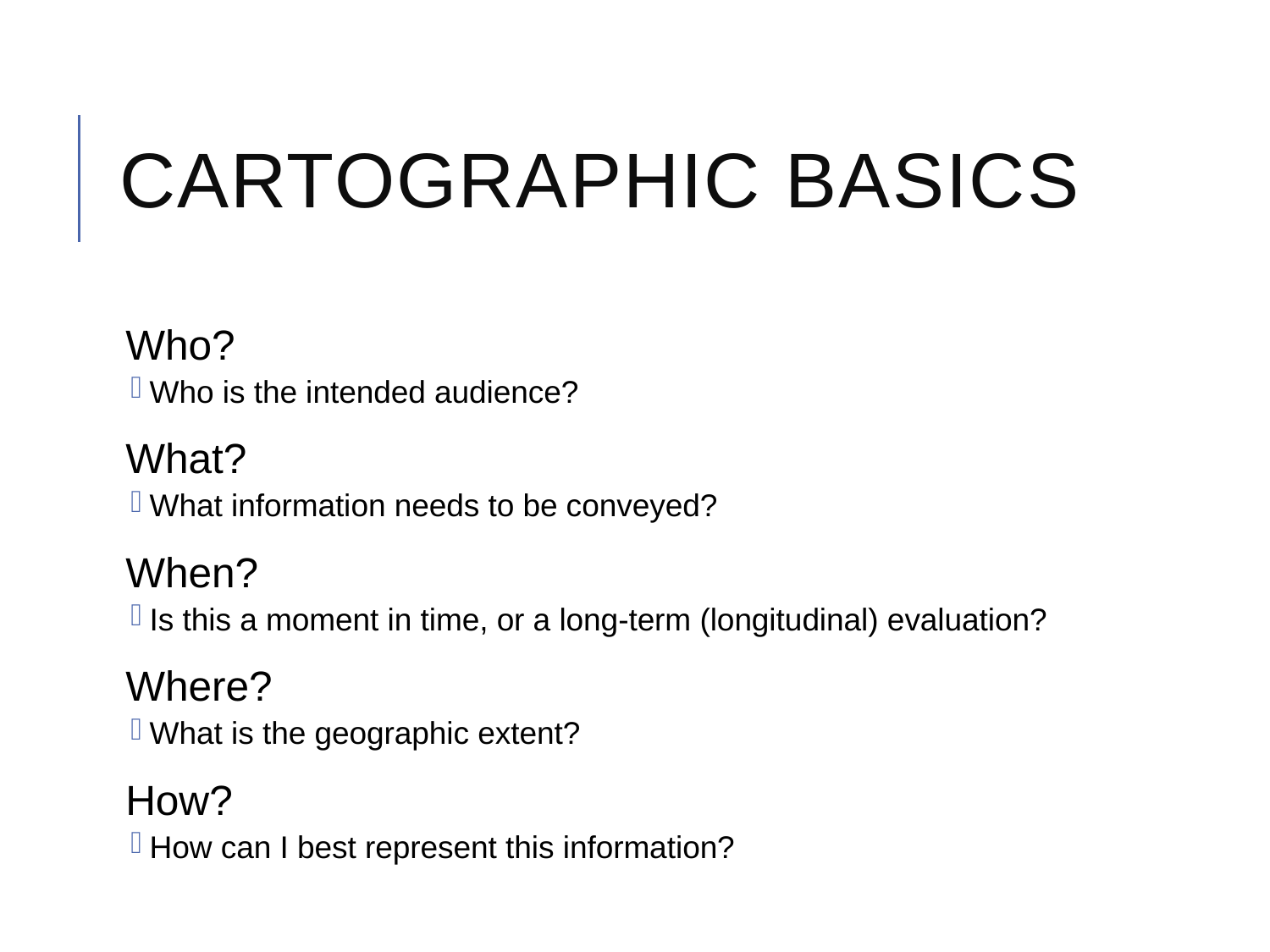

# Cartographic Basics
Who?
Who is the intended audience?
What?
What information needs to be conveyed?
When?
Is this a moment in time, or a long-term (longitudinal) evaluation?
Where?
What is the geographic extent?
How?
How can I best represent this information?